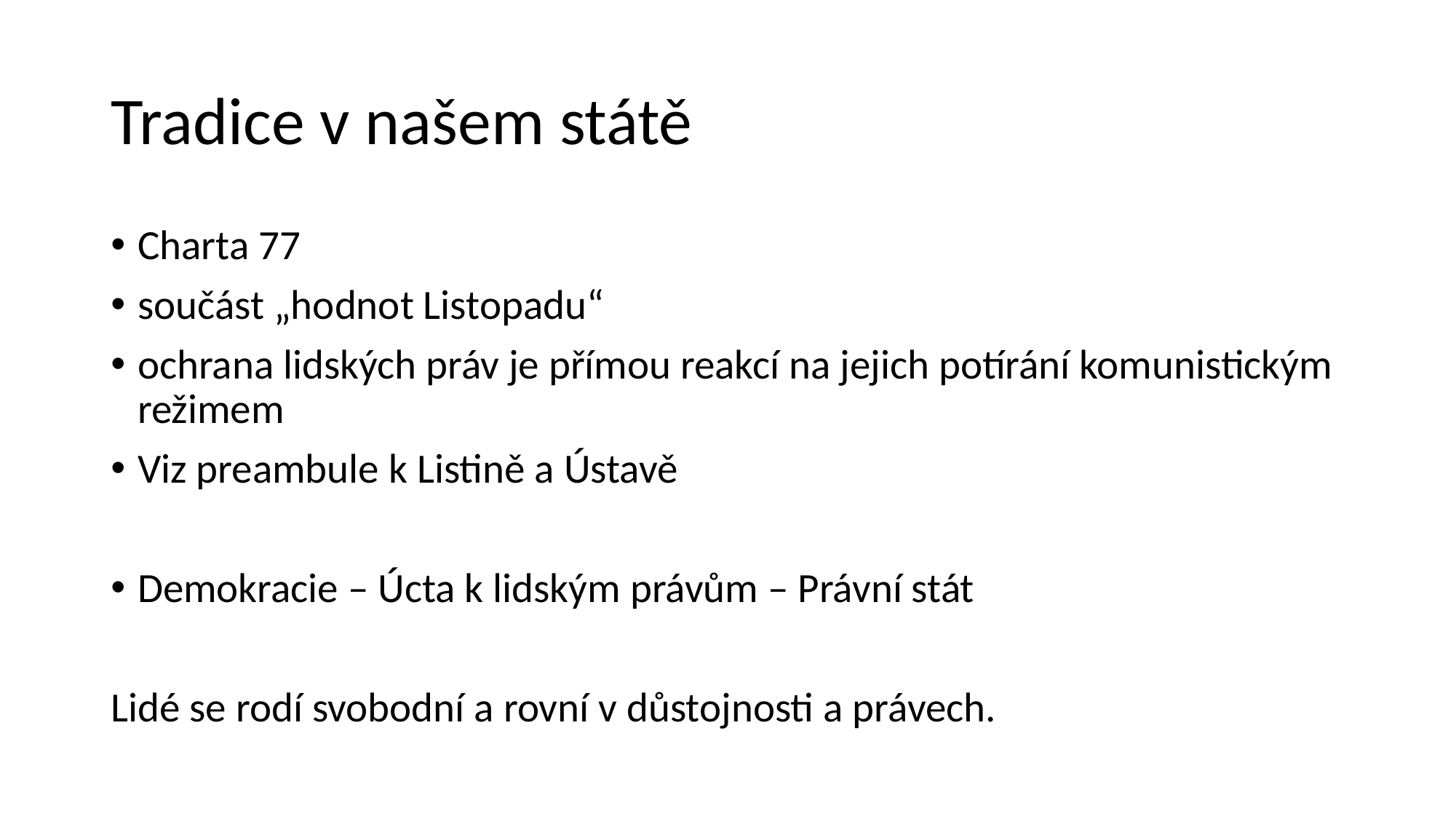

# Tradice v našem státě
Charta 77
součást „hodnot Listopadu“
ochrana lidských práv je přímou reakcí na jejich potírání komunistickým režimem
Viz preambule k Listině a Ústavě

Demokracie – Úcta k lidským právům – Právní stát

Lidé se rodí svobodní a rovní v důstojnosti a právech.